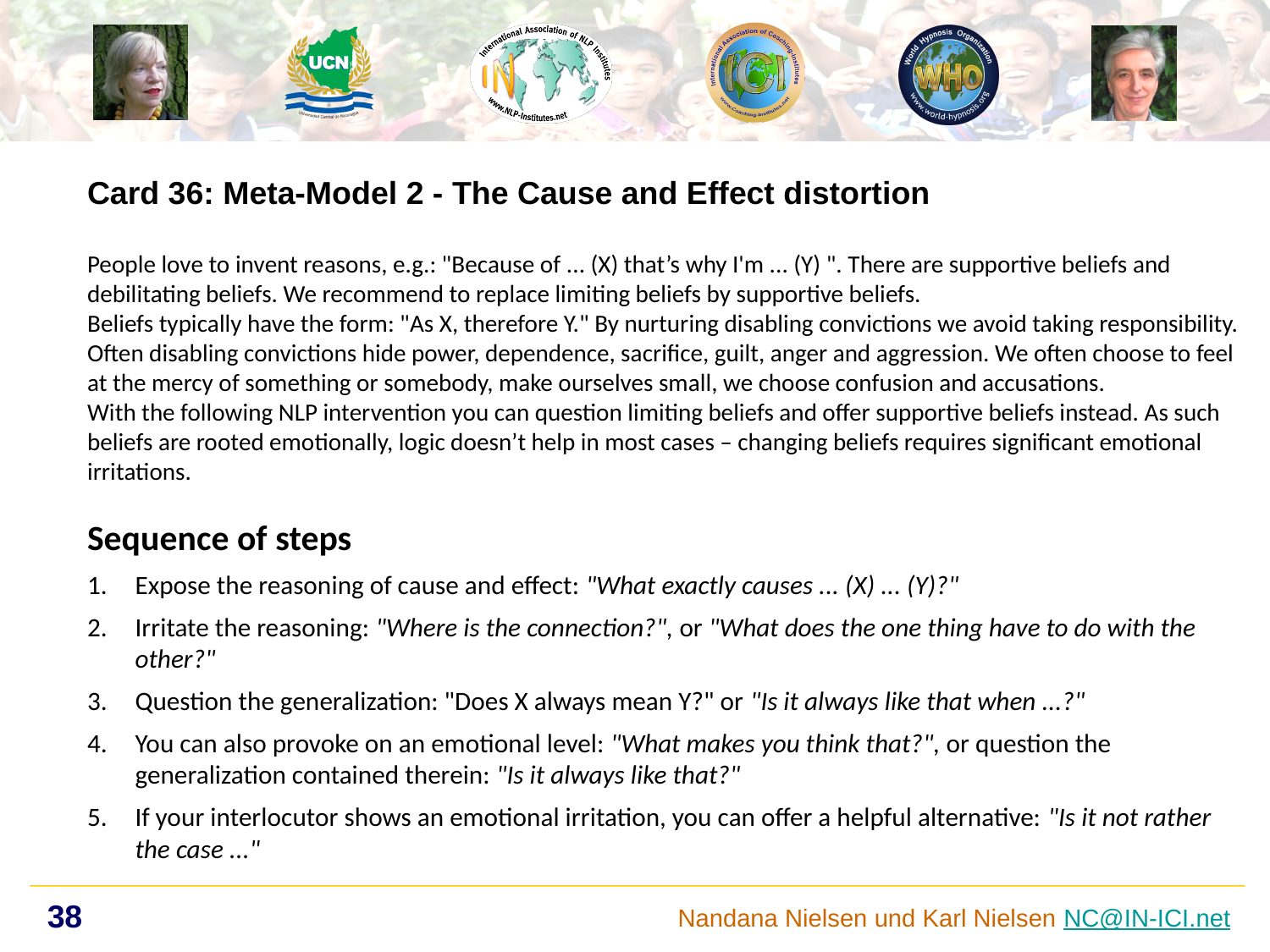

Card 36: Meta-Model 2 - The Cause and Effect distortion

People love to invent reasons, e.g.: "Because of ... (X) that’s why I'm ... (Y) ". There are supportive beliefs and debilitating beliefs. We recommend to replace limiting beliefs by supportive beliefs.
Beliefs typically have the form: "As X, therefore Y." By nurturing disabling convictions we avoid taking responsibility. Often disabling convictions hide power, dependence, sacrifice, guilt, anger and aggression. We often choose to feel at the mercy of something or somebody, make ourselves small, we choose confusion and accusations.
With the following NLP intervention you can question limiting beliefs and offer supportive beliefs instead. As such beliefs are rooted emotionally, logic doesn’t help in most cases – changing beliefs requires significant emotional irritations.

Sequence of steps
Expose the reasoning of cause and effect: "What exactly causes ... (X) ... (Y)?"
Irritate the reasoning: "Where is the connection?", or "What does the one thing have to do with the other?"
Question the generalization: "Does X always mean Y?" or "Is it always like that when ...?"
You can also provoke on an emotional level: "What makes you think that?", or question the generalization contained therein: "Is it always like that?"
If your interlocutor shows an emotional irritation, you can offer a helpful alternative: "Is it not rather the case ..."